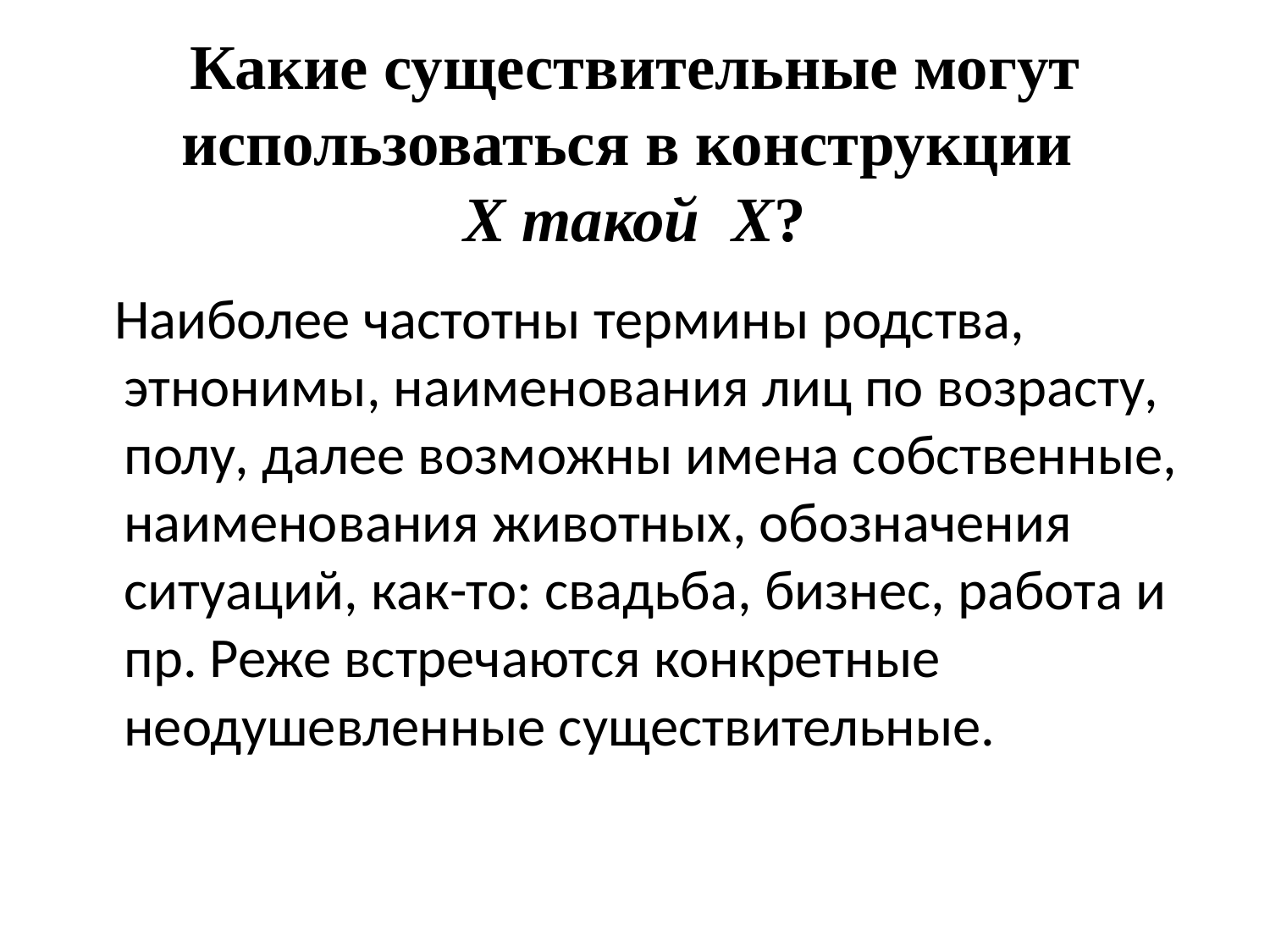

# Какие существительные могут использоваться в конструкции X такой  Х?
   Hаиболее частотны термины родства, этнонимы, наименования лиц по возрасту, полу, далее возможны имена собственные, наименования животных, обозначения ситуаций, как-то: свадьба, бизнес, работа и пр. Реже встречаются конкретные неодушевленные существительные.